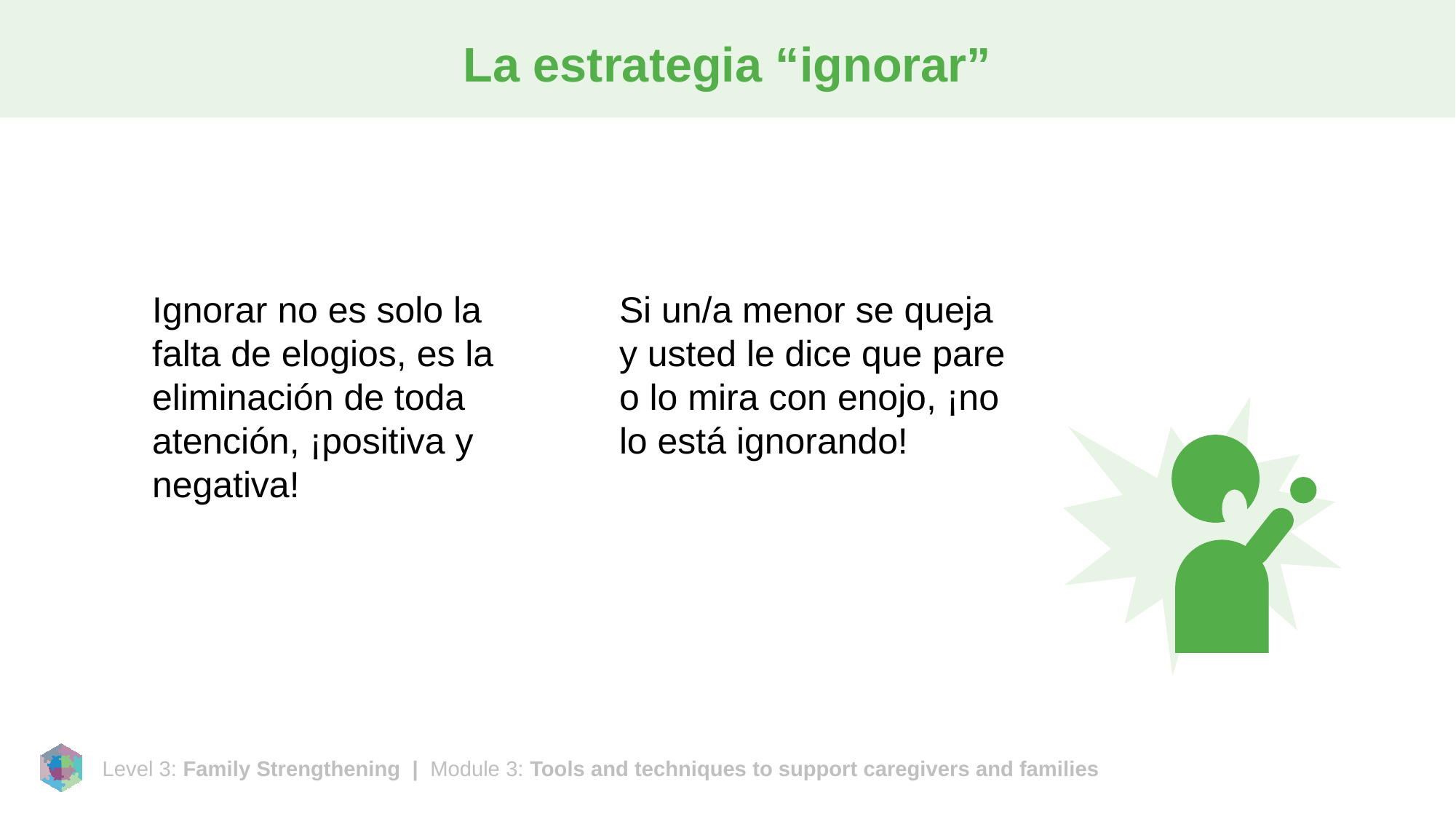

# La estrategia “ignorar”
Ignorar no es solo la falta de elogios, es la eliminación de toda atención, ¡positiva y negativa!
Si un/a menor se queja y usted le dice que pare o lo mira con enojo, ¡no lo está ignorando!